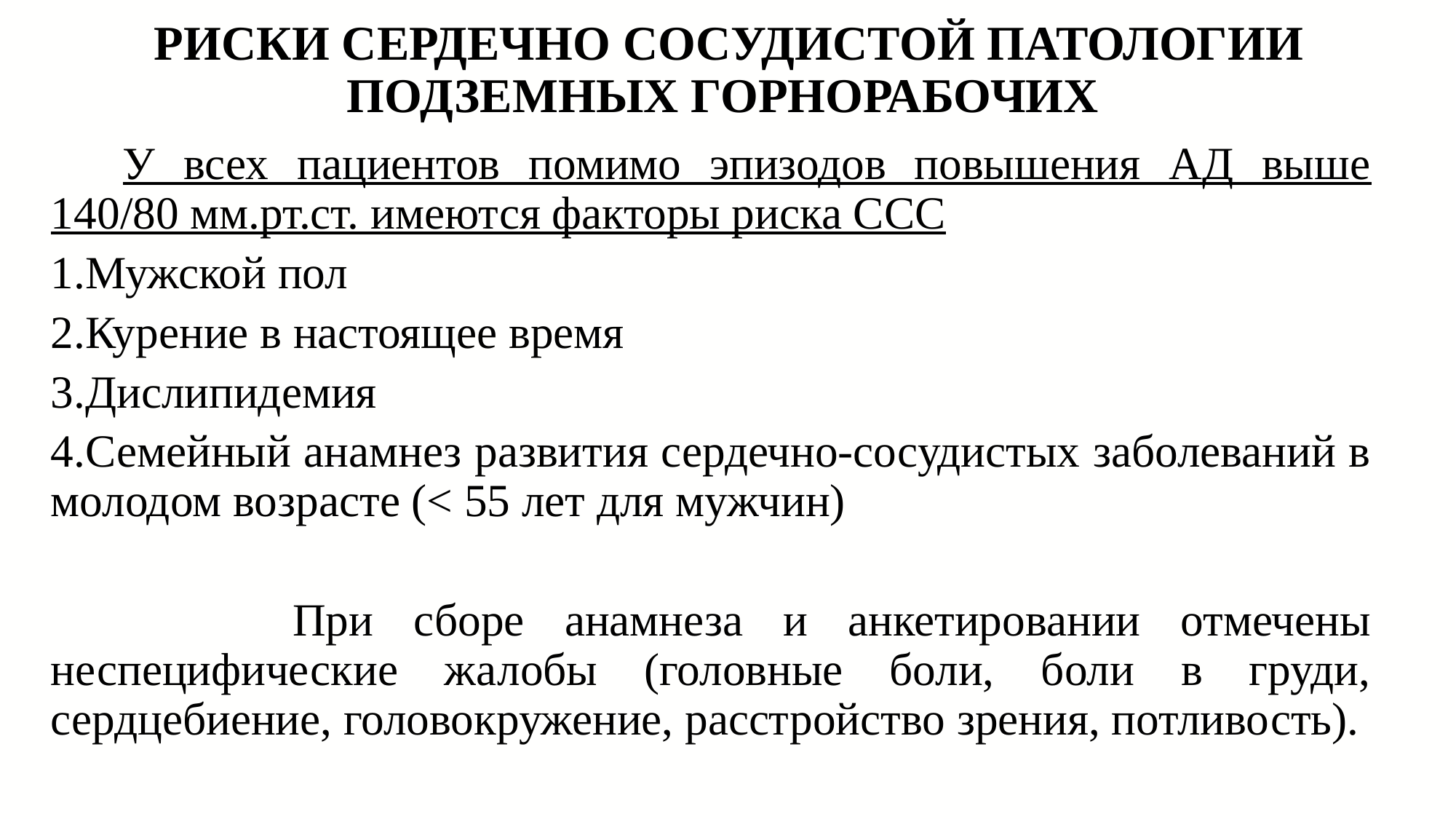

# Риски Сердечно сосудистой патологии подземных горнорабочих
	У всех пациентов помимо эпизодов повышения АД выше 140/80 мм.рт.ст. имеются факторы риска ССС
1.Мужской пол
2.Курение в настоящее время
3.Дислипидемия
4.Семейный анамнез развития сердечно-сосудистых заболеваний в молодом возрасте (< 55 лет для мужчин)

      При сборе анамнеза и анкетировании отмечены неспецифические жалобы (головные боли, боли в груди, сердцебиение, головокружение, расстройство зрения, потливость).